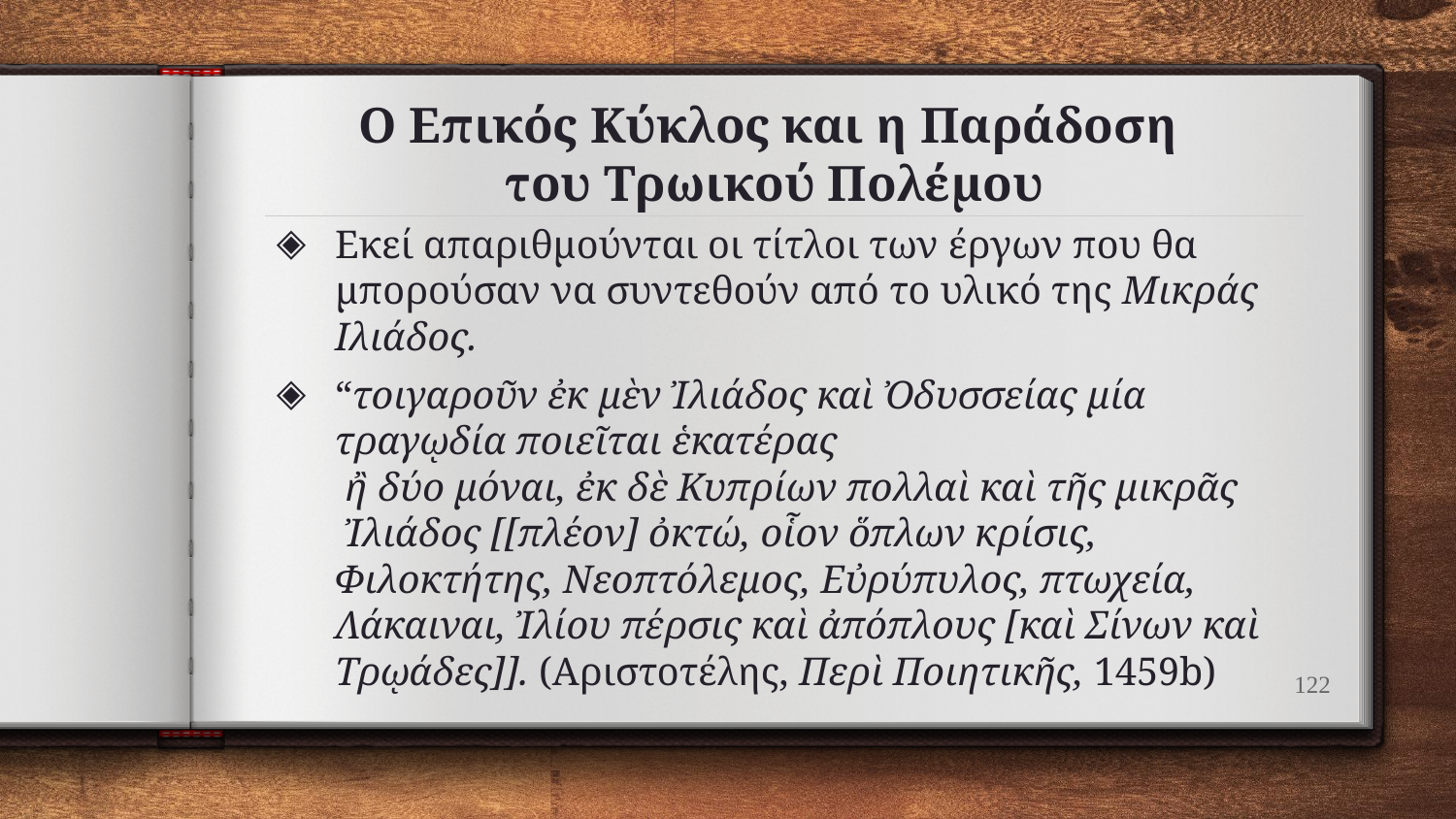

# Ο Επικός Κύκλος και η Παράδοση του Τρωικού Πολέμου
Εκεί απαριθμούνται οι τίτλοι των έργων που θα μπορούσαν να συντεθούν από το υλικό της Μικράς Ιλιάδος.
“τοιγαροῦν ἐκ μὲν Ἰλιάδος καὶ Ὀδυσσείας μία τραγῳδία ποιεῖται ἑκατέρας
 ἢ δύο μόναι, ἐκ δὲ Κυπρίων πολλαὶ καὶ τῆς μικρᾶς  Ἰλιάδος [[πλέον] ὀκτώ, οἷον ὅπλων κρίσις, Φιλοκτήτης, Νεοπτόλεμος, Εὐρύπυλος, πτωχεία, Λάκαιναι, Ἰλίου πέρσις καὶ ἀπόπλους [καὶ Σίνων καὶ Τρῳάδες]]. (Αριστοτέλης, Περὶ Ποιητικῆς, 1459b)

122